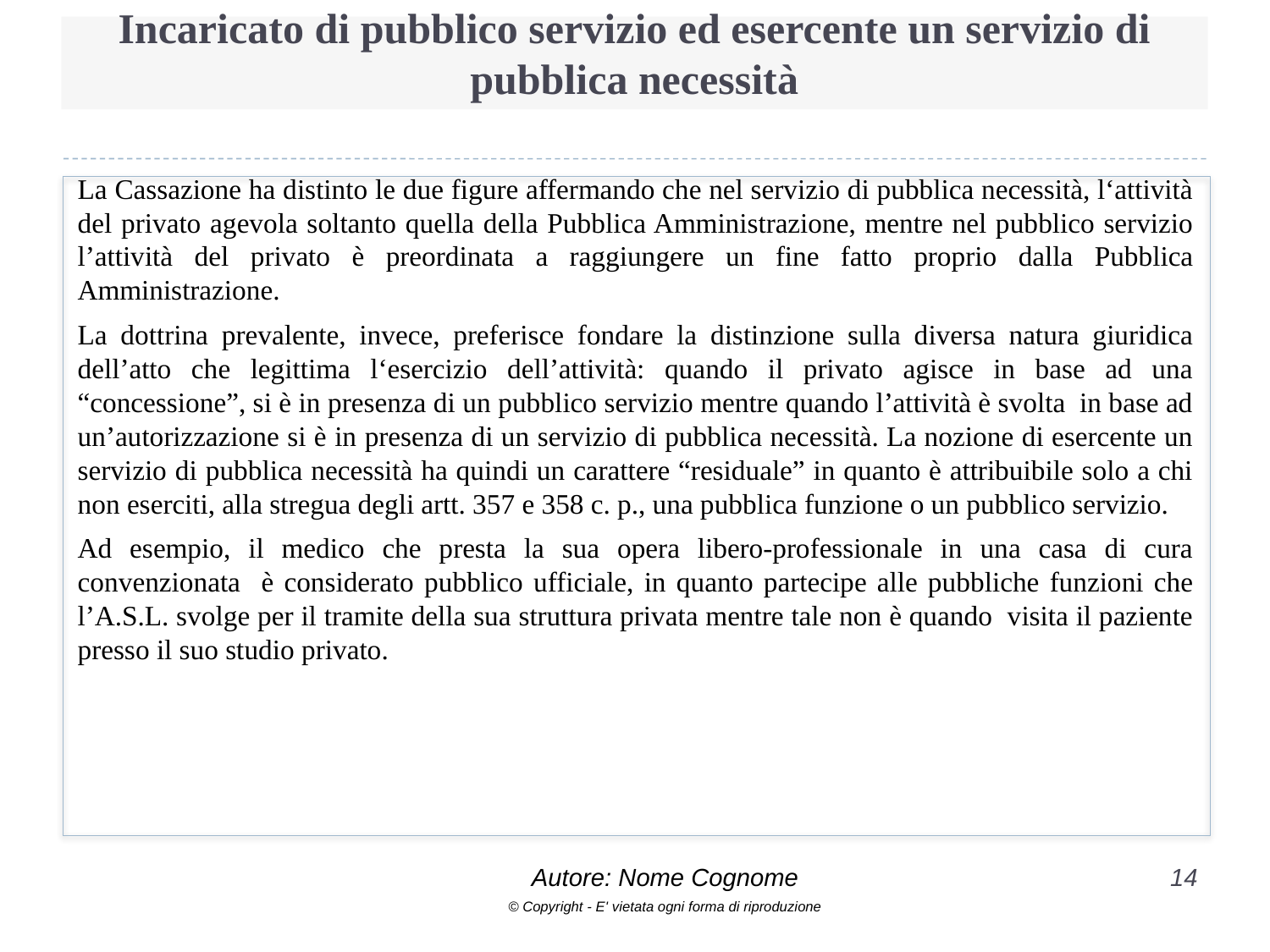

# Incaricato di pubblico servizio ed esercente un servizio di pubblica necessità

La Cassazione ha distinto le due figure affermando che nel servizio di pubblica necessità, l‘attività del privato agevola soltanto quella della Pubblica Amministrazione, mentre nel pubblico servizio l’attività del privato è preordinata a raggiungere un fine fatto proprio dalla Pubblica Amministrazione.
La dottrina prevalente, invece, preferisce fondare la distinzione sulla diversa natura giuridica dell’atto che legittima l‘esercizio dell’attività: quando il privato agisce in base ad una “concessione”, si è in presenza di un pubblico servizio mentre quando l’attività è svolta  in base ad un’autorizzazione si è in presenza di un servizio di pubblica necessità. La nozione di esercente un servizio di pubblica necessità ha quindi un carattere “residuale” in quanto è attribuibile solo a chi non eserciti, alla stregua degli artt. 357 e 358 c. p., una pubblica funzione o un pubblico servizio.
Ad esempio, il medico che presta la sua opera libero-professionale in una casa di cura convenzionata  è considerato pubblico ufficiale, in quanto partecipe alle pubbliche funzioni che l’A.S.L. svolge per il tramite della sua struttura privata mentre tale non è quando  visita il paziente presso il suo studio privato.